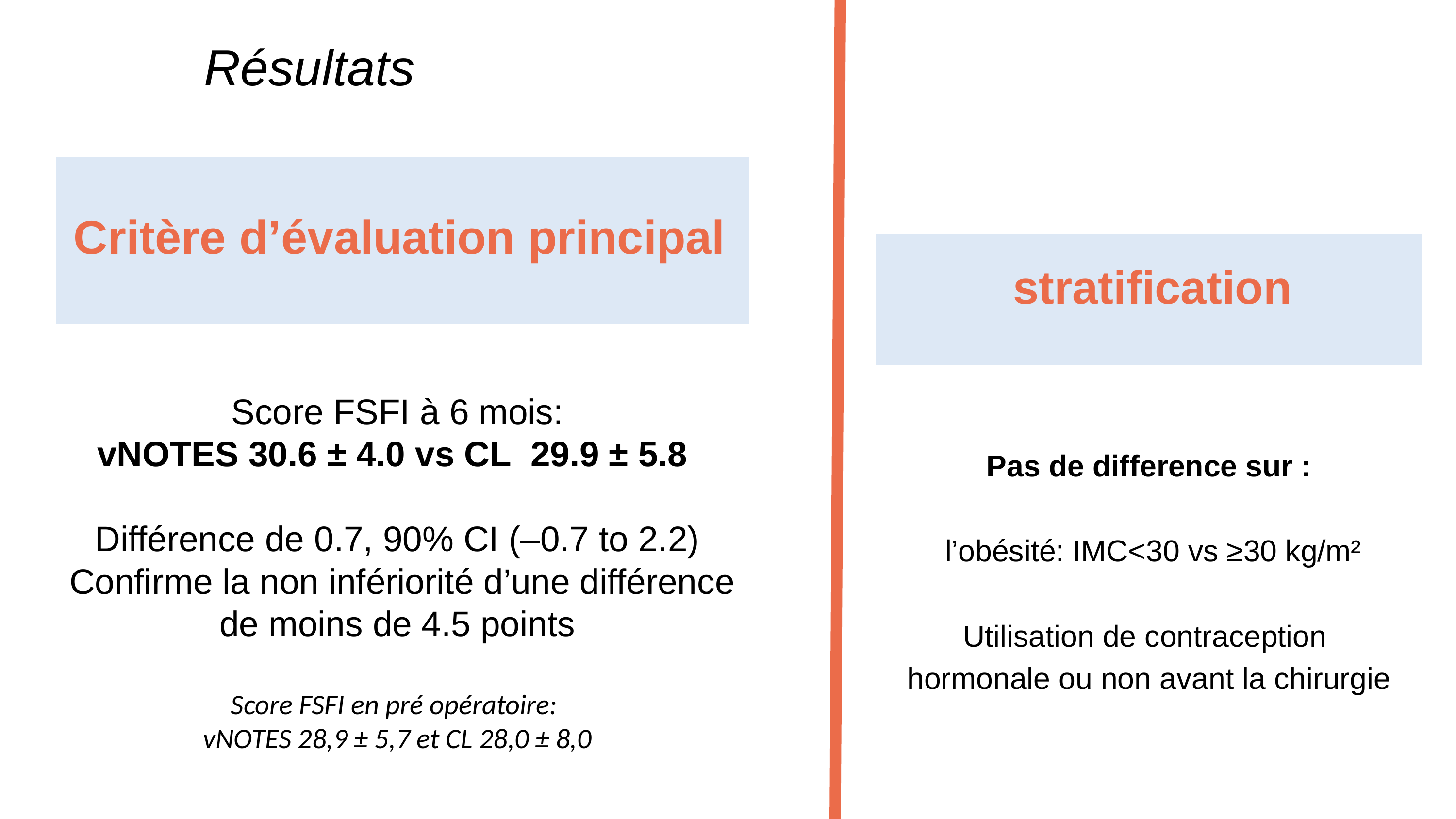

Résultats

Critère d’évaluation principal

stratification

Score FSFI à 6 mois:
vNOTES 30.6 ± 4.0 vs CL  29.9 ± 5.8

Différence de 0.7, 90% CI (–0.7 to 2.2)
 Confirme la non infériorité d’une différence de moins de 4.5 points

Score FSFI en pré opératoire:
vNOTES 28,9 ± 5,7 et CL 28,0 ± 8,0

Pas de difference sur :

 l’obésité: IMC<30 vs ≥30 kg/m²

Utilisation de contraception
hormonale ou non avant la chirurgie